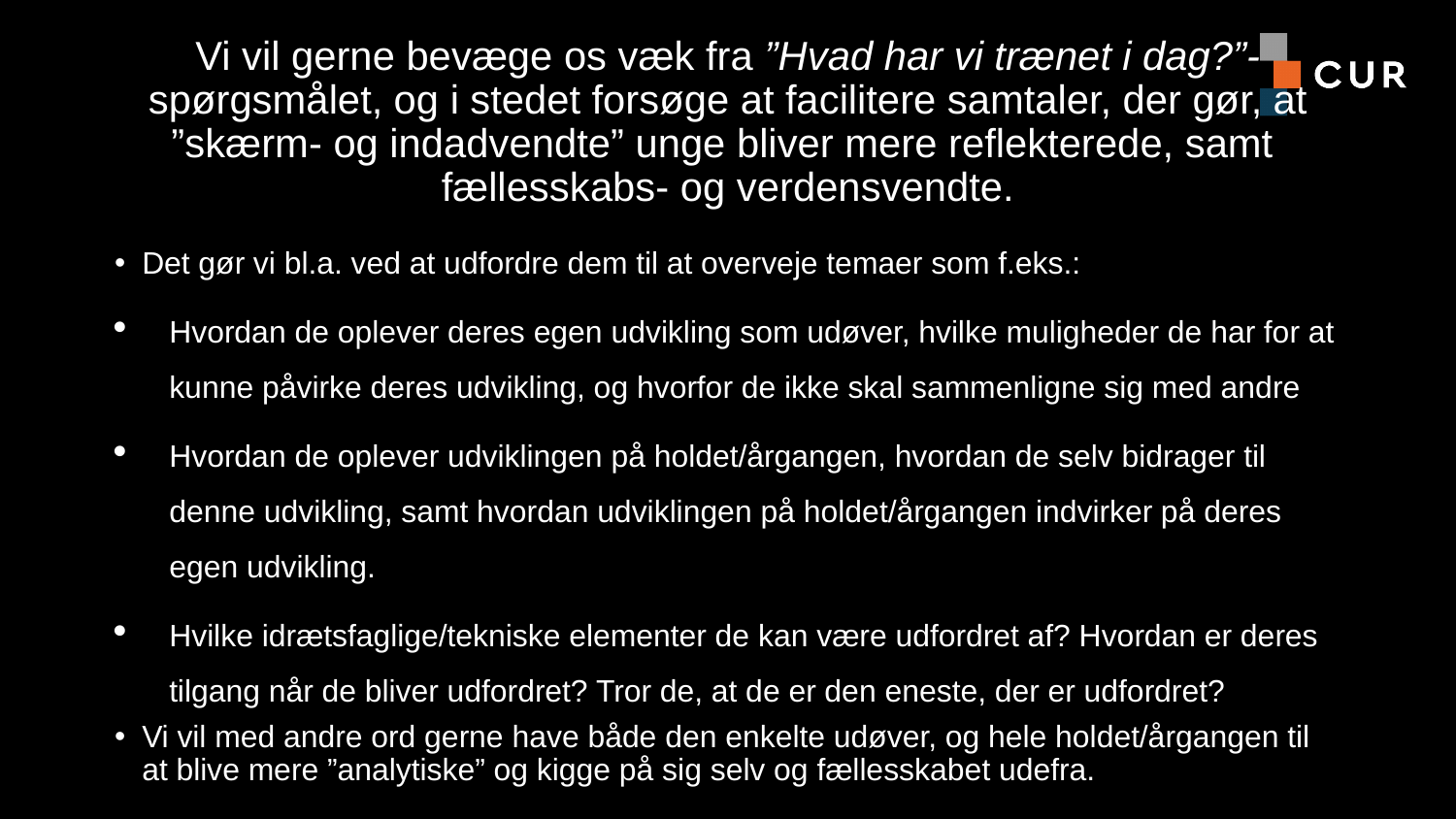

# Vi vil gerne bevæge os væk fra ”Hvad har vi trænet i dag?”-spørgsmålet, og i stedet forsøge at facilitere samtaler, der gør, at ”skærm- og indadvendte” unge bliver mere reflekterede, samt  fællesskabs- og verdensvendte.
Det gør vi bl.a. ved at udfordre dem til at overveje temaer som f.eks.:
Hvordan de oplever deres egen udvikling som udøver, hvilke muligheder de har for at kunne påvirke deres udvikling, og hvorfor de ikke skal sammenligne sig med andre
Hvordan de oplever udviklingen på holdet/årgangen, hvordan de selv bidrager til denne udvikling, samt hvordan udviklingen på holdet/årgangen indvirker på deres egen udvikling.
Hvilke idrætsfaglige/tekniske elementer de kan være udfordret af? Hvordan er deres tilgang når de bliver udfordret? Tror de, at de er den eneste, der er udfordret?
Vi vil med andre ord gerne have både den enkelte udøver, og hele holdet/årgangen til at blive mere ”analytiske” og kigge på sig selv og fællesskabet udefra.